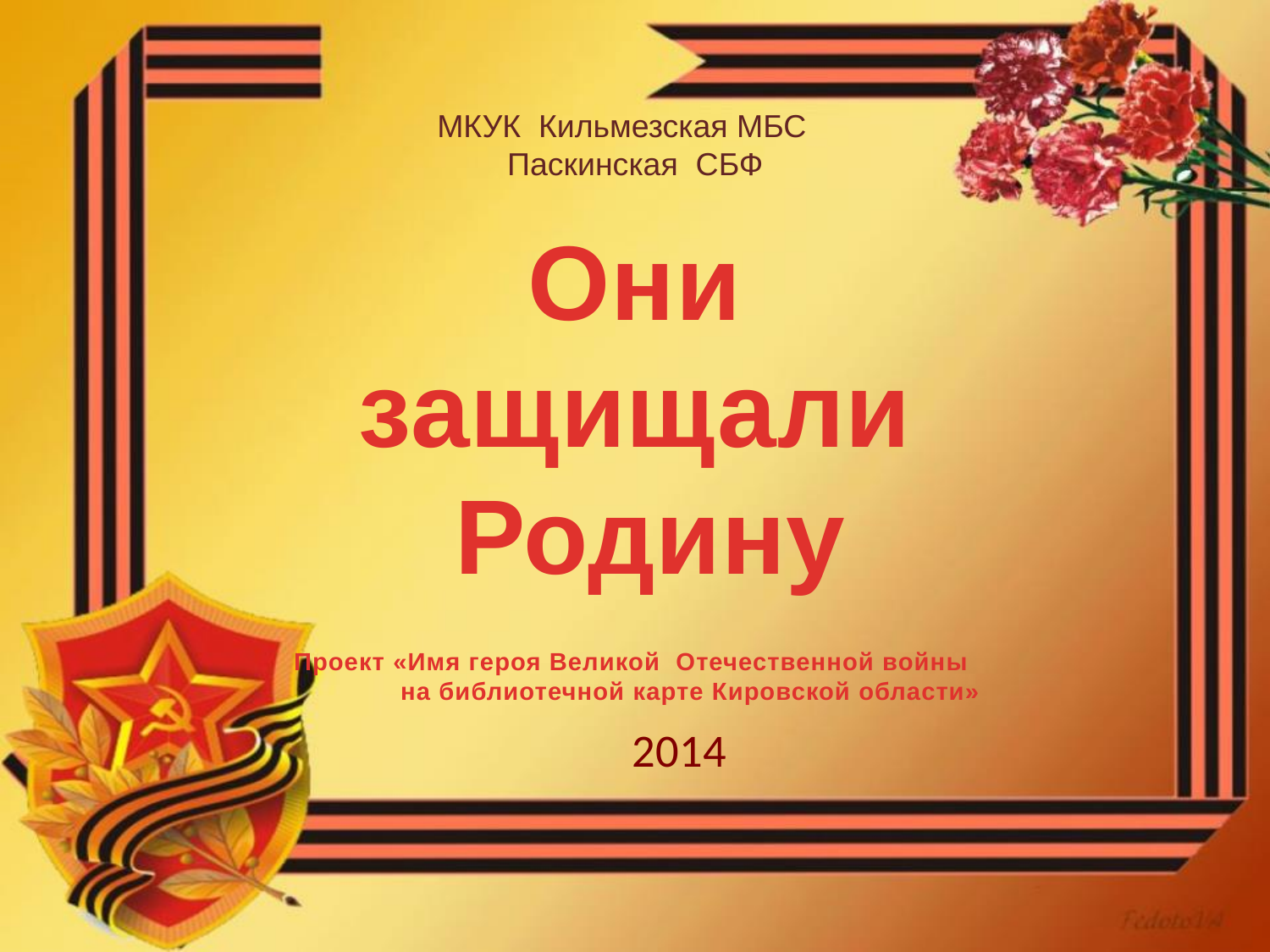

МКУК  Кильмезская МБС
         Паскинская  СБФ
#
Они защищали
 Родину

Проект «Имя героя Великой  Отечественной войны
              на библиотечной карте Кировской области»

2014